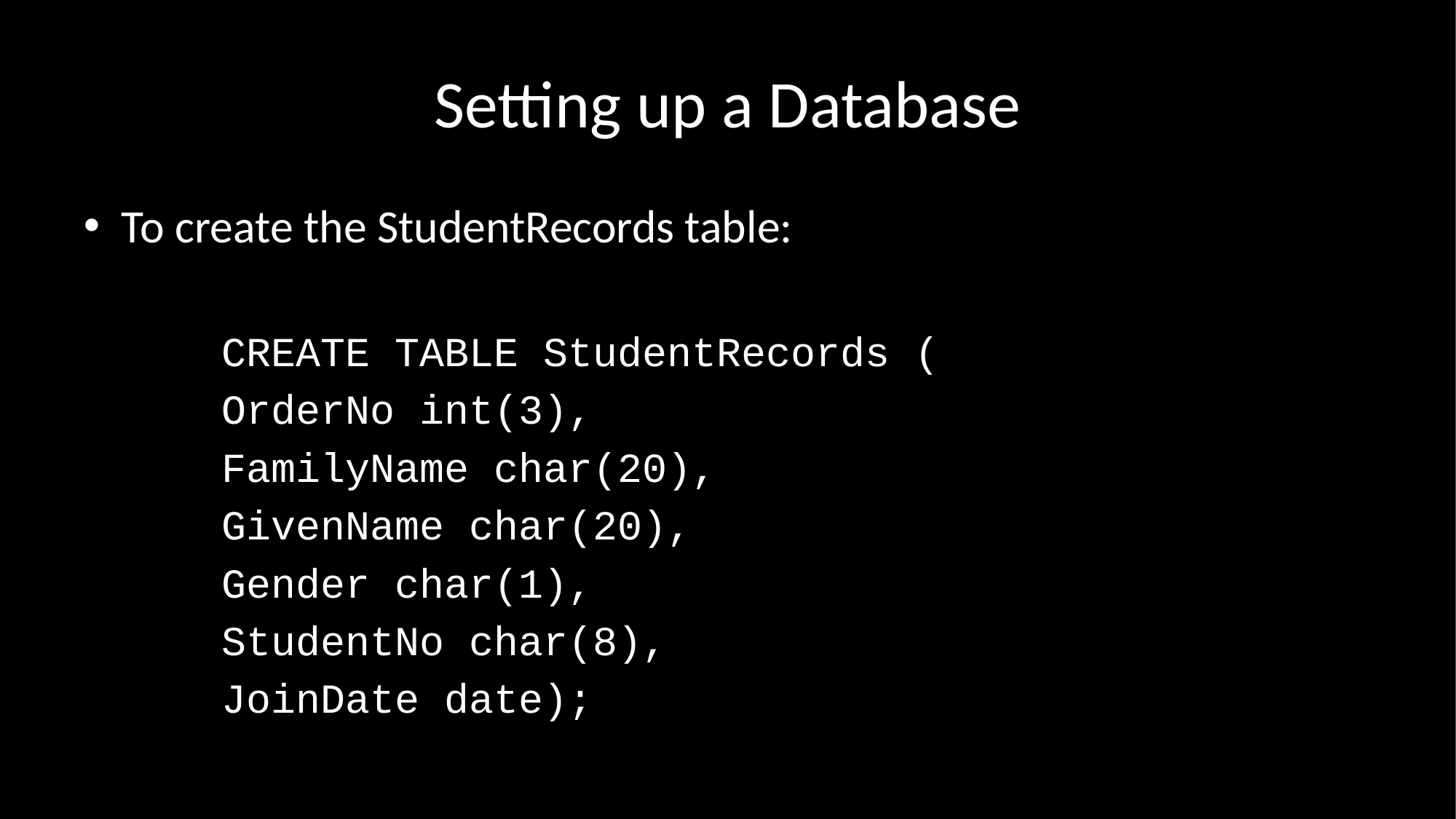

# Setting up a Database
To create the StudentRecords table:

CREATE TABLE StudentRecords (
OrderNo int(3),
FamilyName char(20),
GivenName char(20),
Gender char(1),
StudentNo char(8),
JoinDate date);